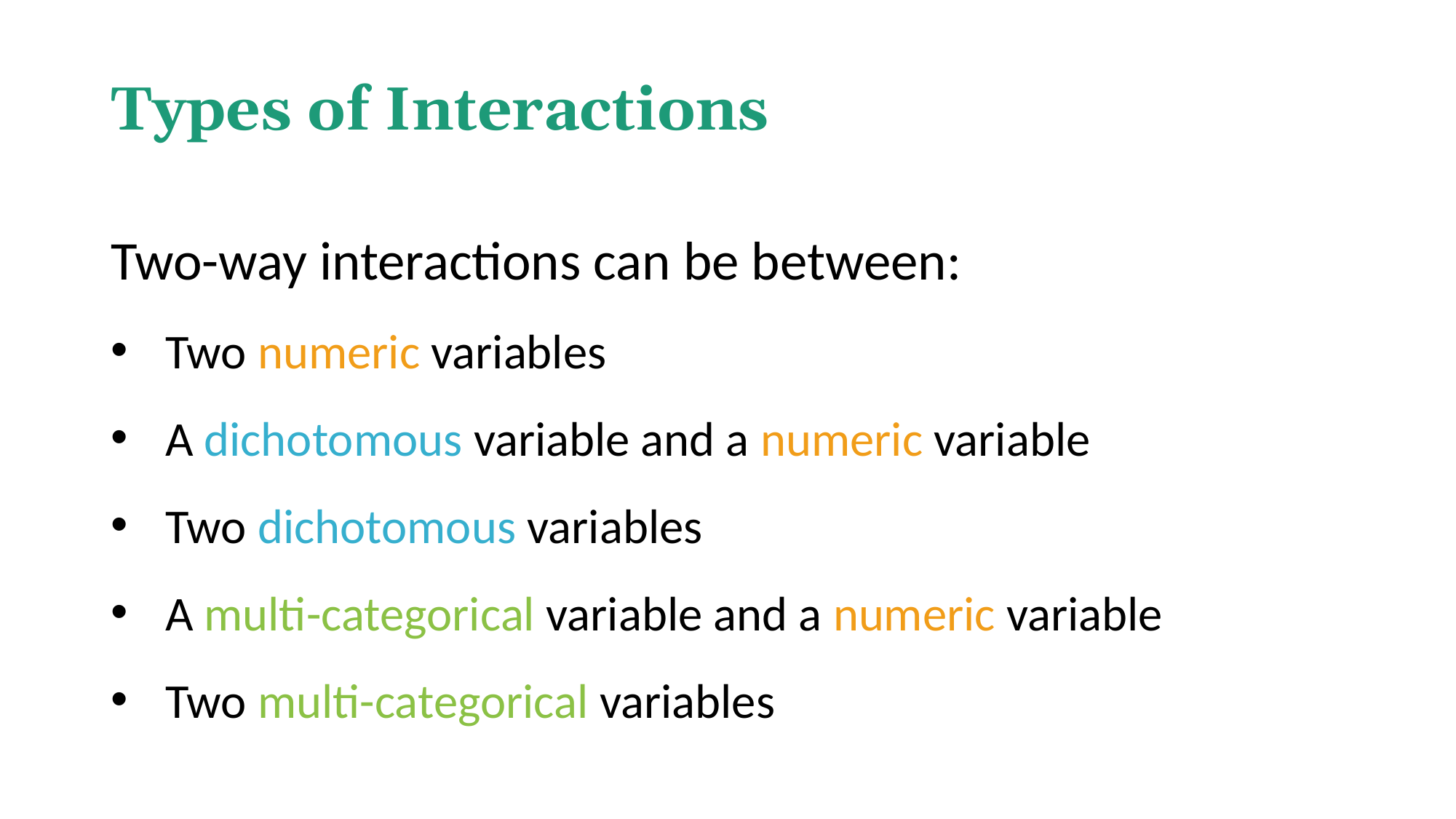

# Types of Interactions
Two-way interactions can be between:
Two numeric variables
A dichotomous variable and a numeric variable
Two dichotomous variables
A multi-categorical variable and a numeric variable
Two multi-categorical variables